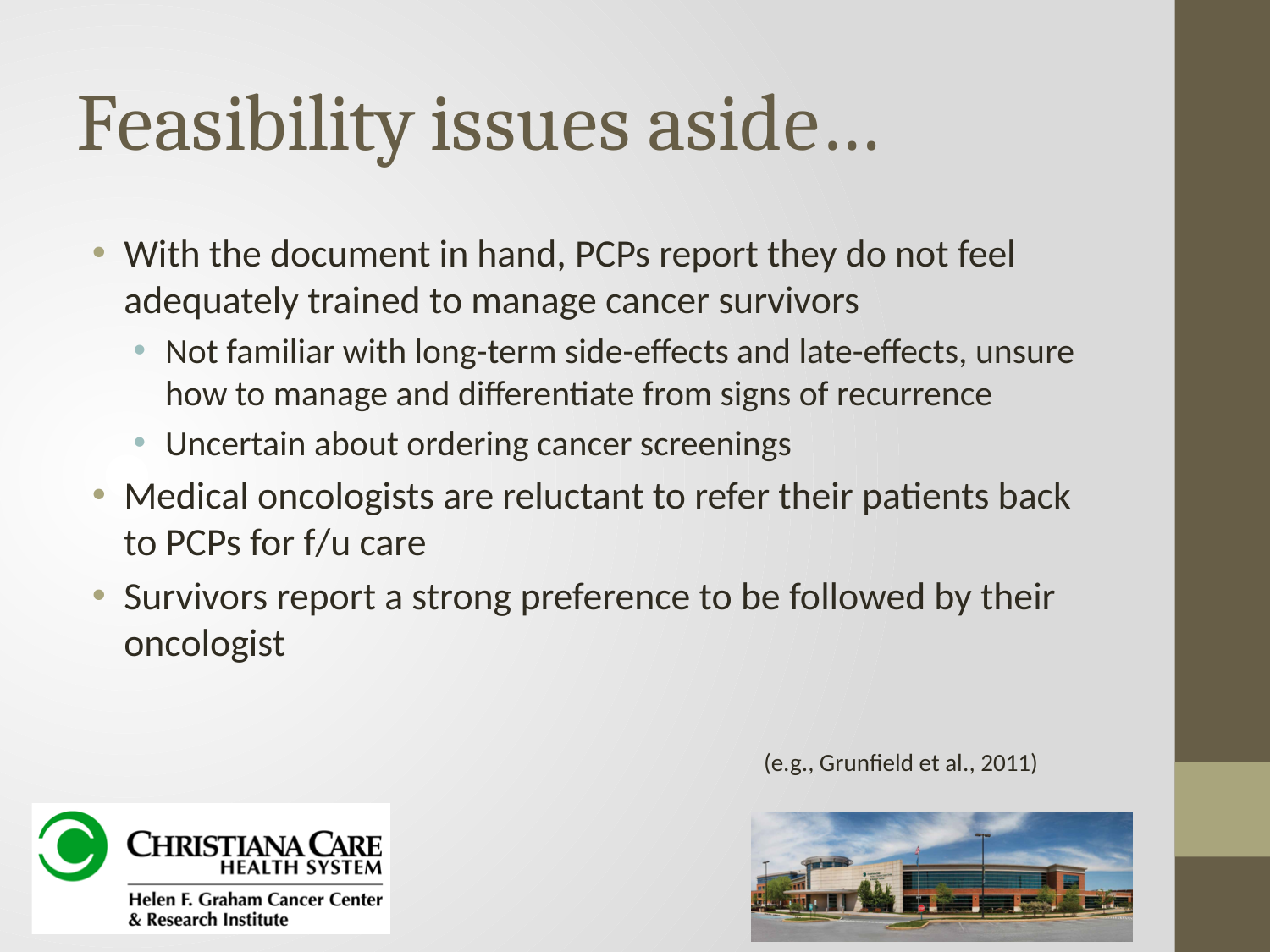

# Feasibility issues aside…
With the document in hand, PCPs report they do not feel adequately trained to manage cancer survivors
Not familiar with long-term side-effects and late-effects, unsure how to manage and differentiate from signs of recurrence
Uncertain about ordering cancer screenings
Medical oncologists are reluctant to refer their patients back to PCPs for f/u care
Survivors report a strong preference to be followed by their oncologist
(e.g., Grunfield et al., 2011)